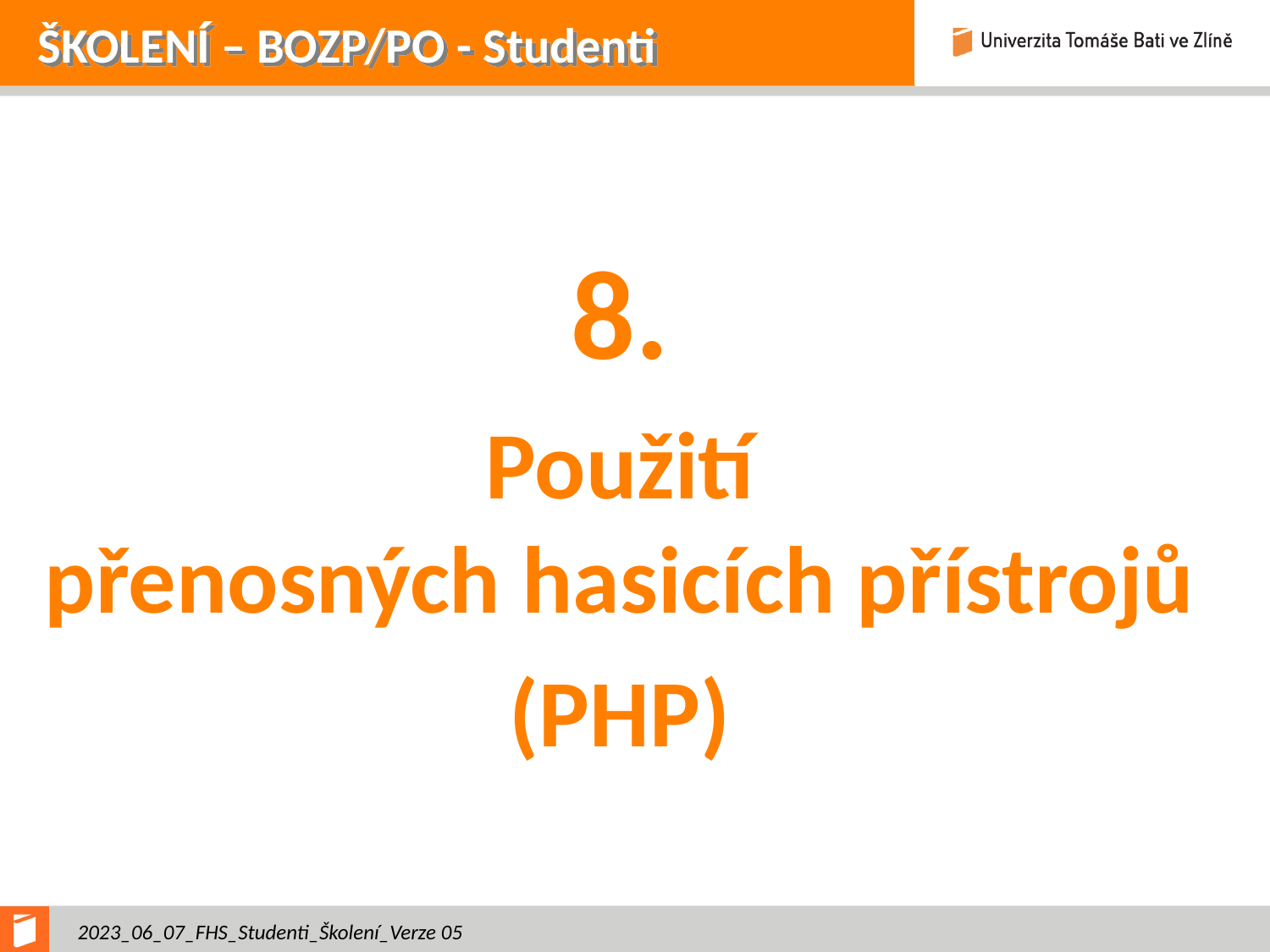

# ŠKOLENÍ – BOZP/PO - Studenti
8.
Použití
přenosných hasicích přístrojů
(PHP)

2023_06_07_FHS_Studenti_Školení_Verze 05